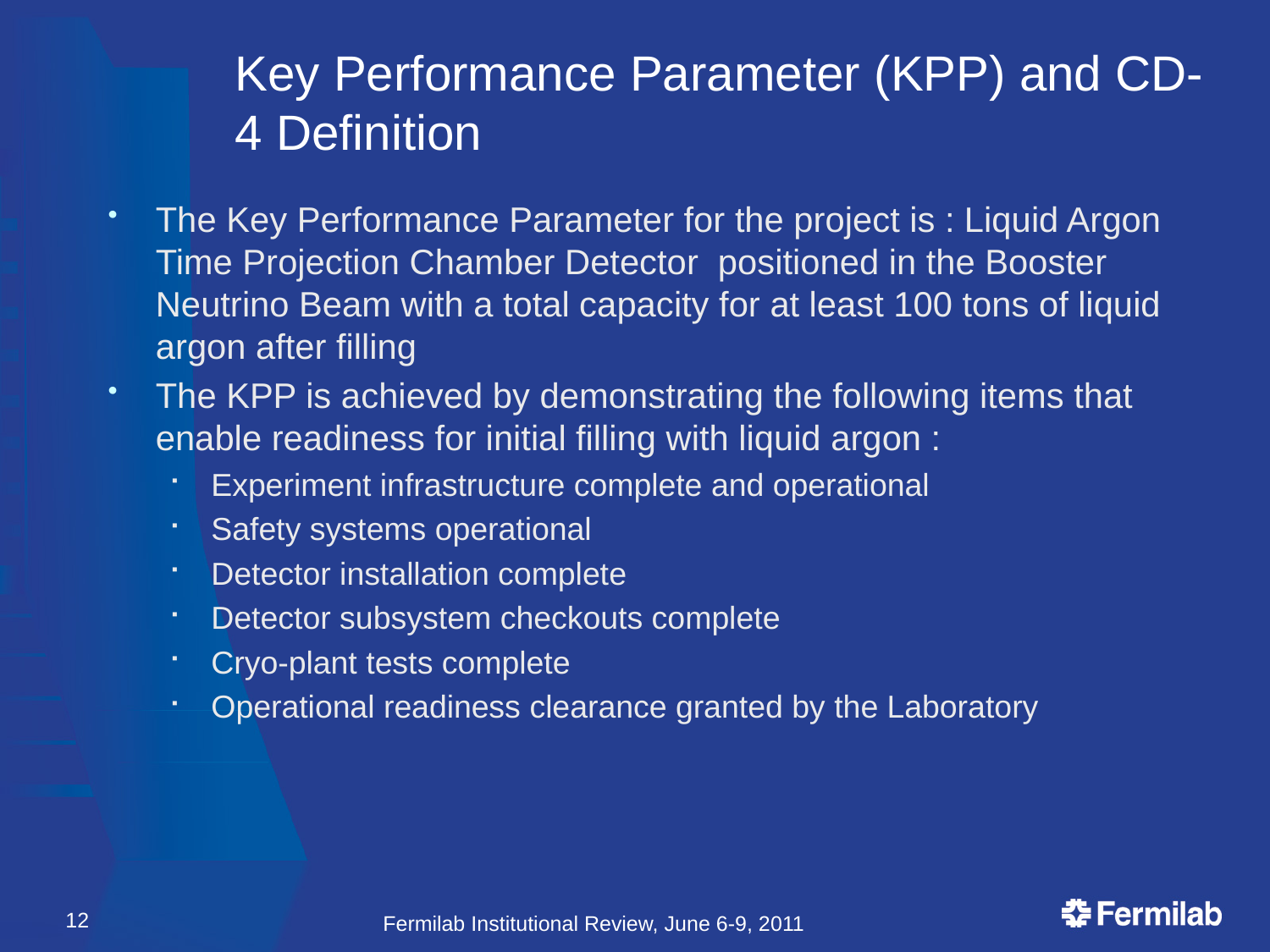

# Key Performance Parameter (KPP) and CD-4 Definition
The Key Performance Parameter for the project is : Liquid Argon Time Projection Chamber Detector  positioned in the Booster Neutrino Beam with a total capacity for at least 100 tons of liquid argon after filling
The KPP is achieved by demonstrating the following items that enable readiness for initial filling with liquid argon :
Experiment infrastructure complete and operational
Safety systems operational
Detector installation complete
Detector subsystem checkouts complete
Cryo-plant tests complete
Operational readiness clearance granted by the Laboratory
12
Fermilab Institutional Review, June 6-9, 2011